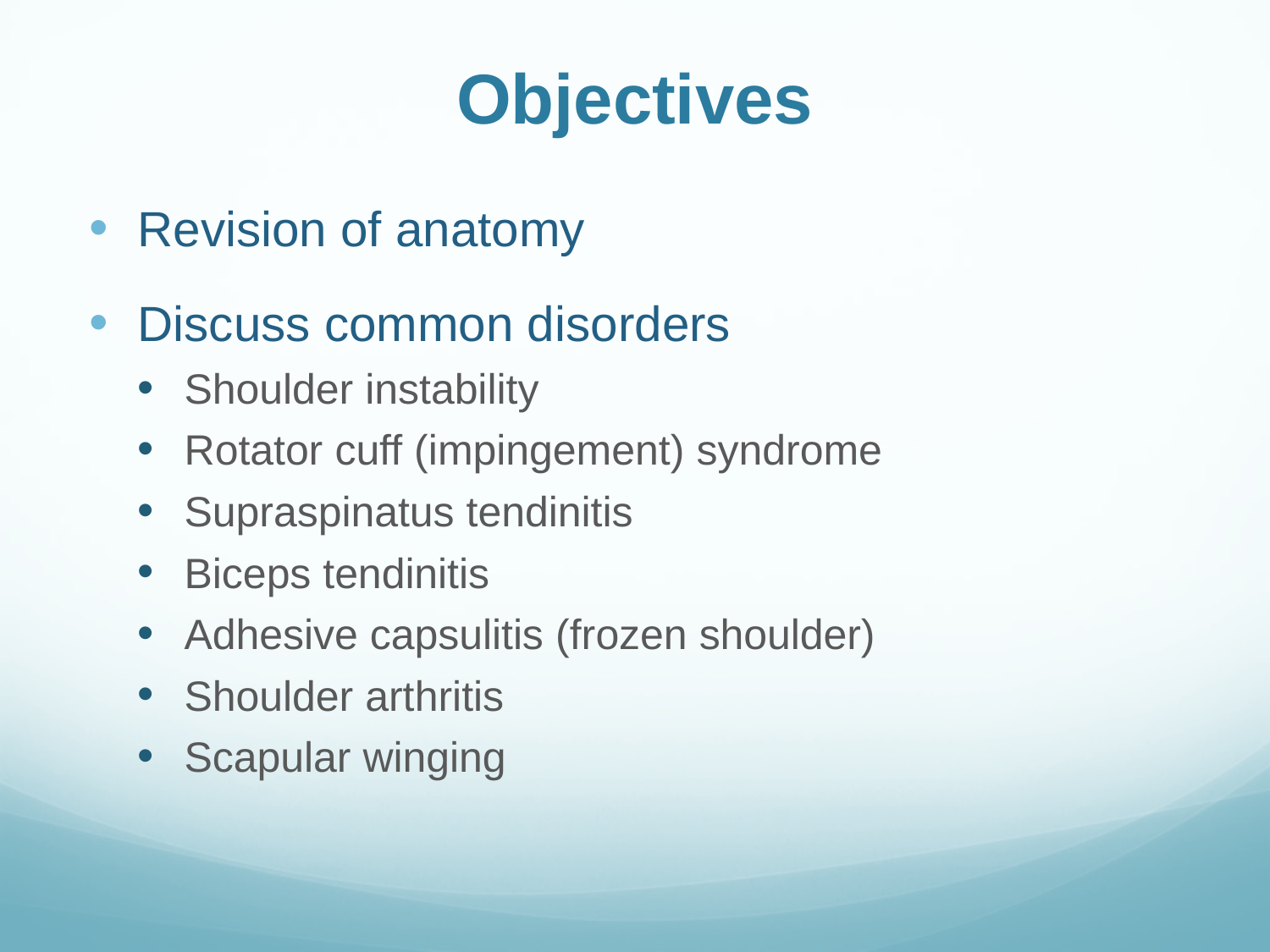

# Objectives
Revision of anatomy
Discuss common disorders
Shoulder instability
Rotator cuff (impingement) syndrome
Supraspinatus tendinitis
Biceps tendinitis
Adhesive capsulitis (frozen shoulder)
Shoulder arthritis
Scapular winging